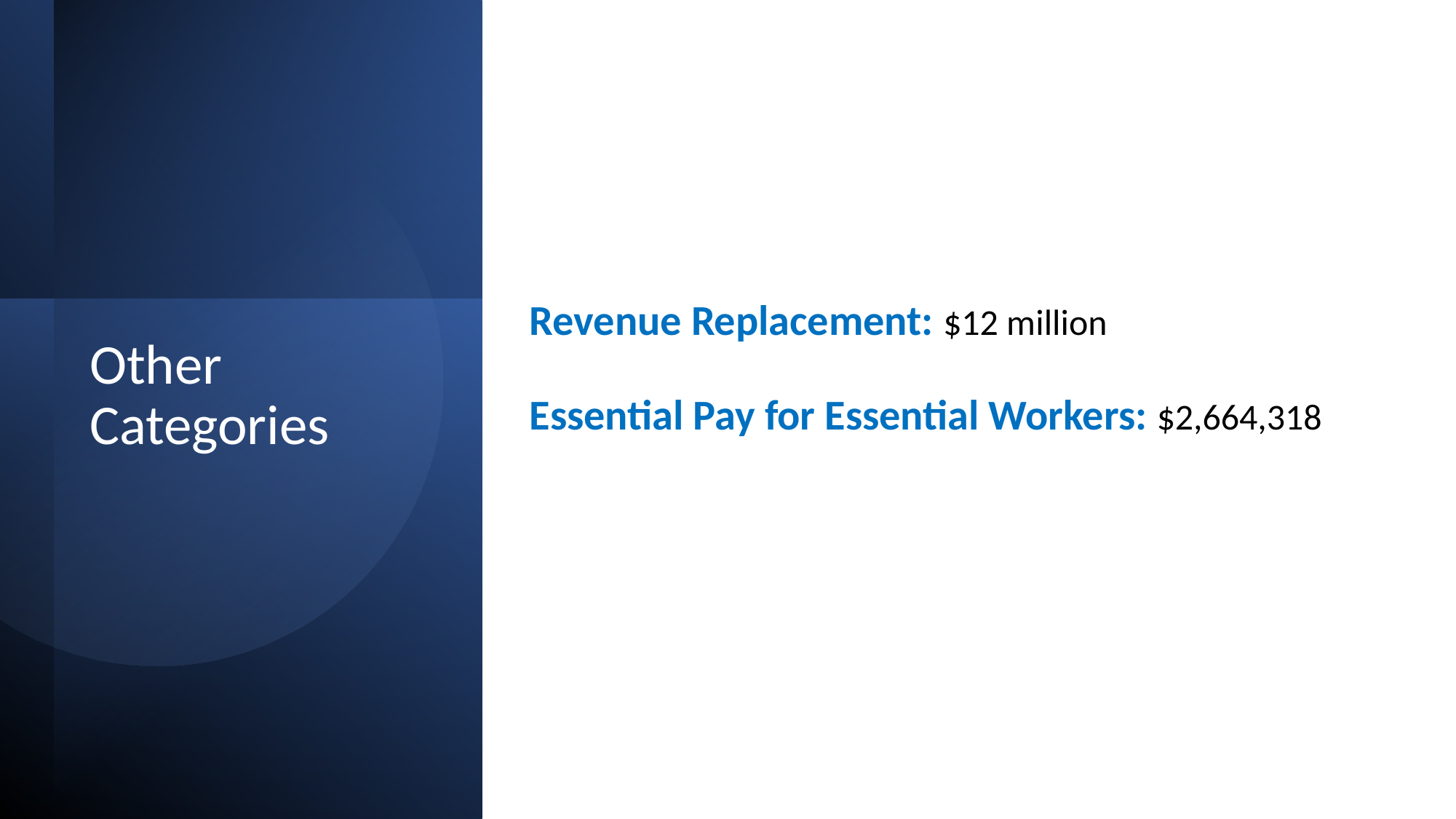

Revenue Replacement: $12 million

Essential Pay for Essential Workers: $2,664,318

# Other Categories